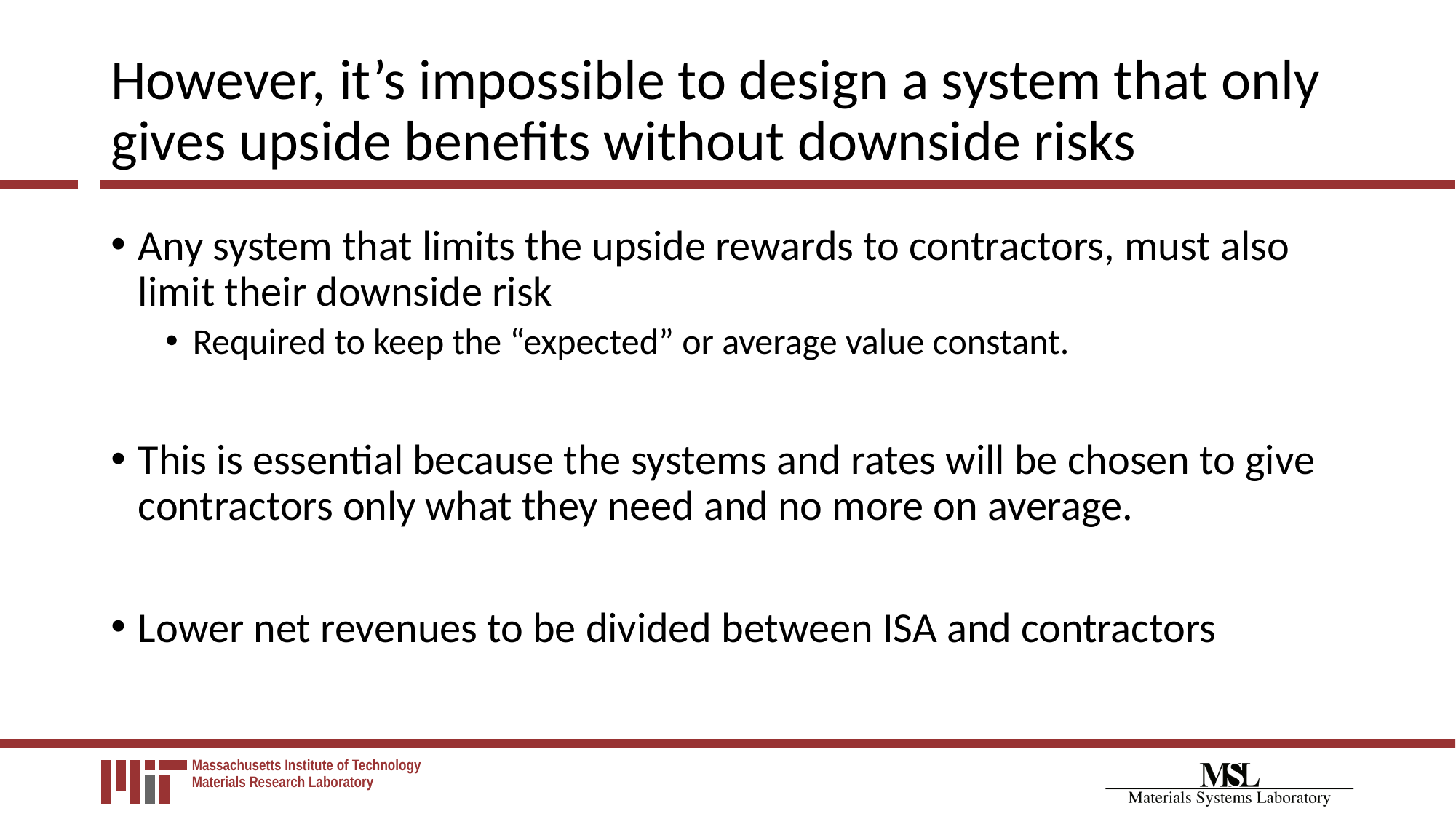

# However, it’s impossible to design a system that only gives upside benefits without downside risks
Any system that limits the upside rewards to contractors, must also limit their downside risk
Required to keep the “expected” or average value constant.

This is essential because the systems and rates will be chosen to give contractors only what they need and no more on average.

Lower net revenues to be divided between ISA and contractors